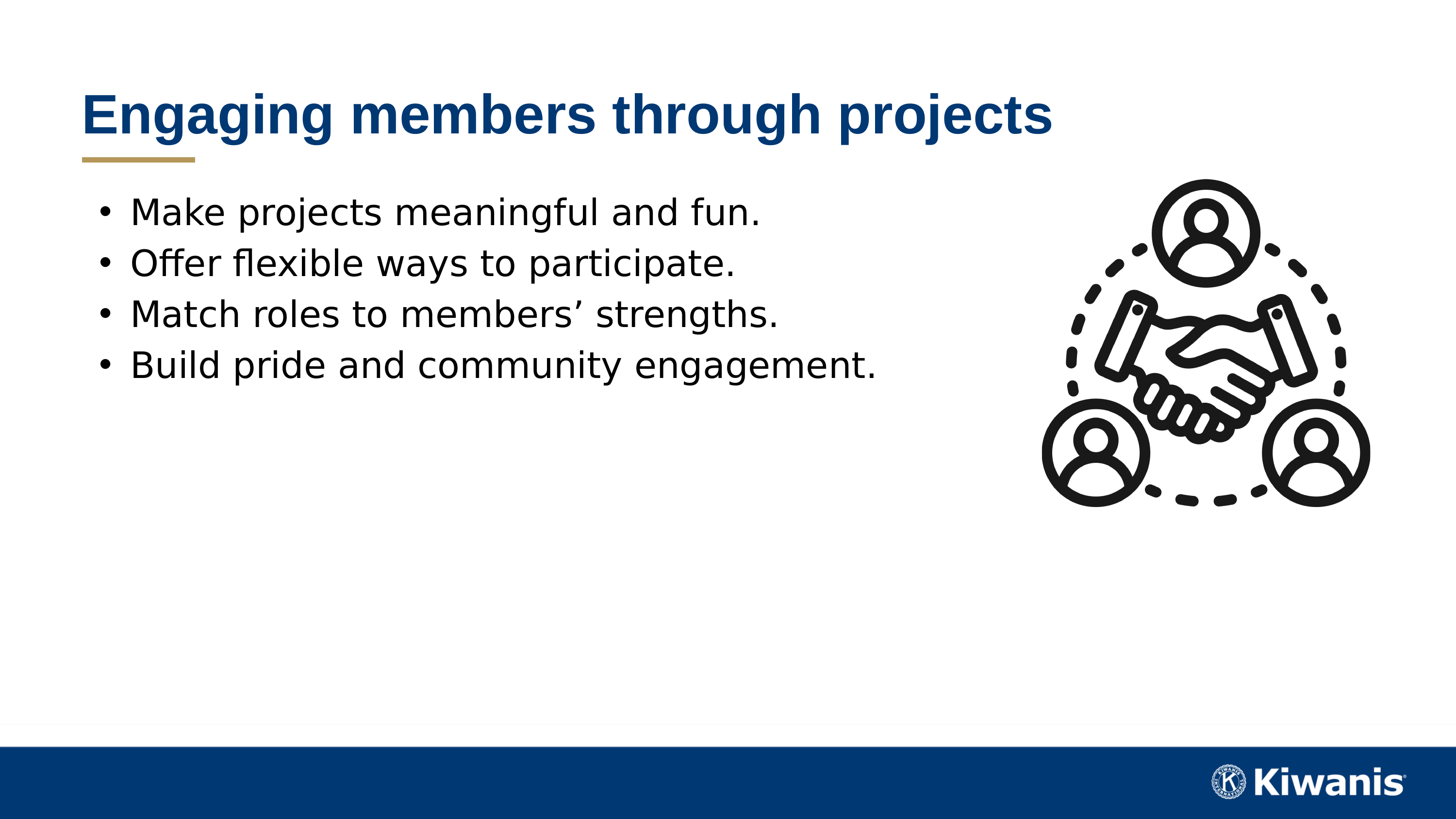

Engaging members through projects

Make projects meaningful and fun.
Offer flexible ways to participate.
Match roles to members’ strengths.
Build pride and community engagement.